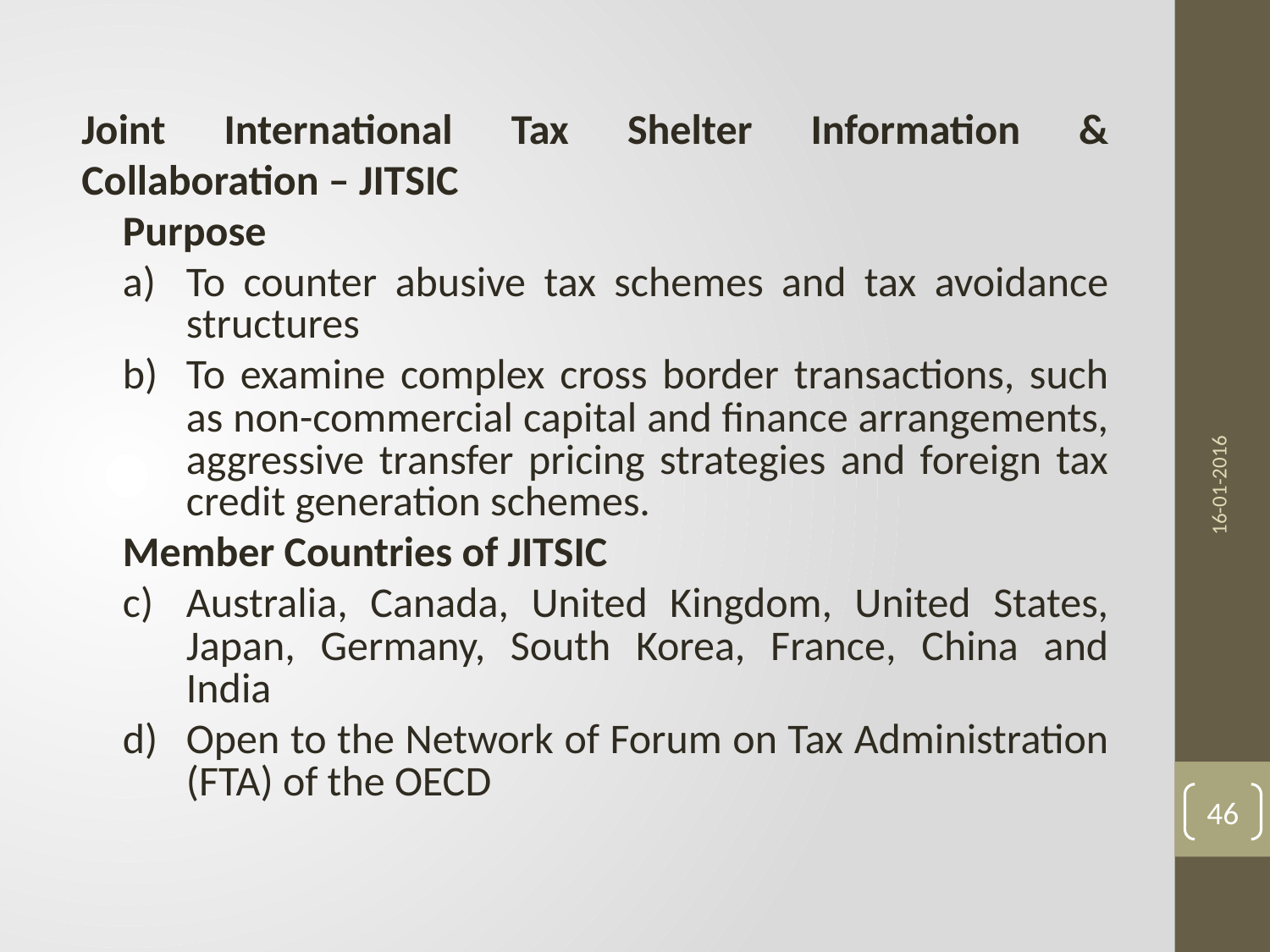

#
Joint International Tax Shelter Information & Collaboration – JITSIC
Purpose
To counter abusive tax schemes and tax avoidance structures
To examine complex cross border transactions, such as non-commercial capital and finance arrangements, aggressive transfer pricing strategies and foreign tax credit generation schemes.
Member Countries of JITSIC
Australia, Canada, United Kingdom, United States, Japan, Germany, South Korea, France, China and India
Open to the Network of Forum on Tax Administration (FTA) of the OECD

16-01-2016
46